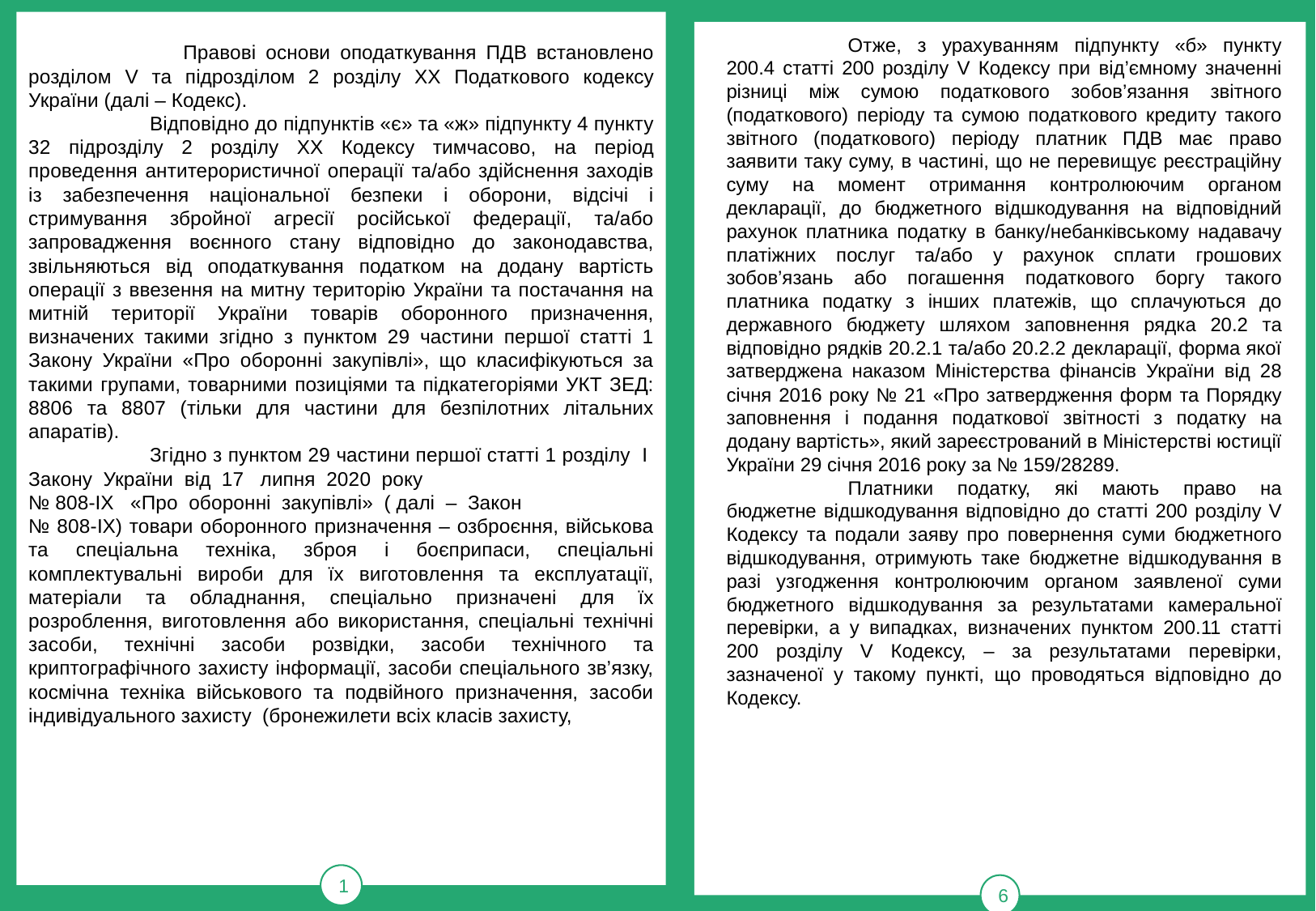

1
тРАВ
6
	Отже, з урахуванням підпункту «б» пункту 200.4 статті 200 розділу V Кодексу при від’ємному значенні різниці між сумою податкового зобов’язання звітного (податкового) періоду та сумою податкового кредиту такого звітного (податкового) періоду платник ПДВ має право заявити таку суму, в частині, що не перевищує реєстраційну суму на момент отримання контролюючим органом декларації, до бюджетного відшкодування на відповідний рахунок платника податку в банку/небанківському надавачу платіжних послуг та/або у рахунок сплати грошових зобов’язань або погашення податкового боргу такого платника податку з інших платежів, що сплачуються до державного бюджету шляхом заповнення рядка 20.2 та відповідно рядків 20.2.1 та/або 20.2.2 декларації, форма якої затверджена наказом Міністерства фінансів України від 28 січня 2016 року № 21 «Про затвердження форм та Порядку заповнення і подання податкової звітності з податку на додану вартість», який зареєстрований в Міністерстві юстиції України 29 січня 2016 року за № 159/28289.
	Платники податку, які мають право на бюджетне відшкодування відповідно до статті 200 розділу V Кодексу та подали заяву про повернення суми бюджетного відшкодування, отримують таке бюджетне відшкодування в разі узгодження контролюючим органом заявленої суми бюджетного відшкодування за результатами камеральної перевірки, а у випадках, визначених пунктом 200.11 статті 200 розділу V Кодексу, – за результатами перевірки, зазначеної у такому пункті, що проводяться відповідно до Кодексу.

 	   Правові основи оподаткування ПДВ встановлено розділом V та підрозділом 2 розділу XX Податкового кодексу України (далі – Кодекс).
	Відповідно до підпунктів «є» та «ж» підпункту 4 пункту 32 підрозділу 2 розділу XX Кодексу тимчасово, на період проведення антитерористичної операції та/або здійснення заходів із забезпечення національної безпеки і оборони, відсічі і стримування збройної агресії російської федерації, та/або запровадження воєнного стану відповідно до законодавства, звільняються від оподаткування податком на додану вартість операції з ввезення на митну територію України та постачання на митній території України товарів оборонного призначення, визначених такими згідно з пунктом 29 частини першої статті 1 Закону України «Про оборонні закупівлі», що класифікуються за такими групами, товарними позиціями та підкатегоріями УКТ ЗЕД: 8806 та 8807 (тільки для частини для безпілотних літальних апаратів).
	Згідно з пунктом 29 частини першої статті 1 розділу  І  Закону  України  від  17   липня  2020  року
№ 808-IX   «Про  оборонні  закупівлі»  ( далі  –  Закон
№ 808-IX) товари оборонного призначення – озброєння, військова та спеціальна техніка, зброя і боєприпаси, спеціальні комплектувальні вироби для їх виготовлення та експлуатації, матеріали та обладнання, спеціально призначені для їх розроблення, виготовлення або використання, спеціальні технічні засоби, технічні засоби розвідки, засоби технічного та криптографічного захисту інформації, засоби спеціального зв’язку, космічна техніка військового та подвійного призначення, засоби індивідуального захисту  (бронежилети всіх класів захисту,